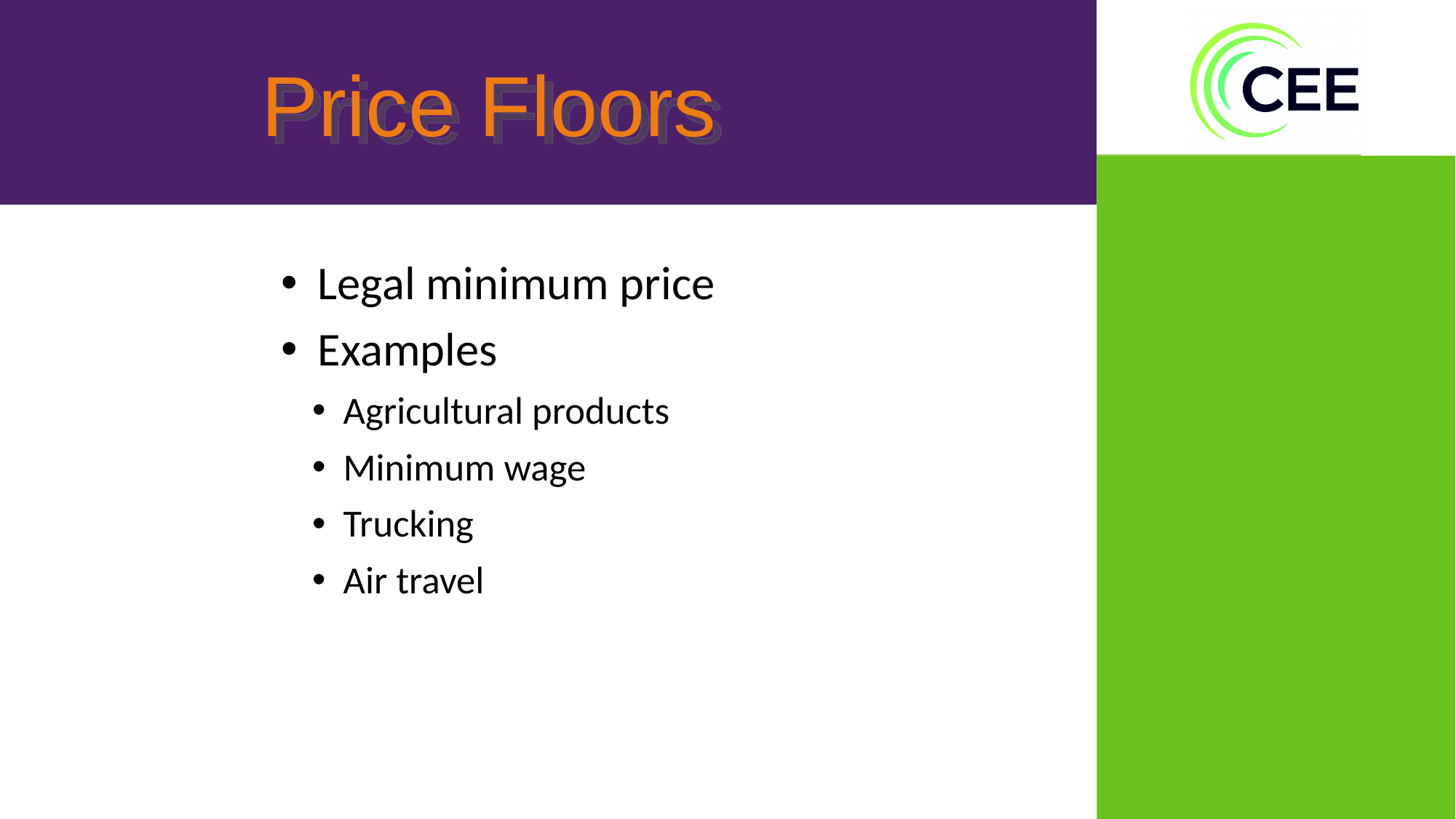

Price Floors

Legal minimum price
Examples
Agricultural products
Minimum wage
Trucking
Air travel